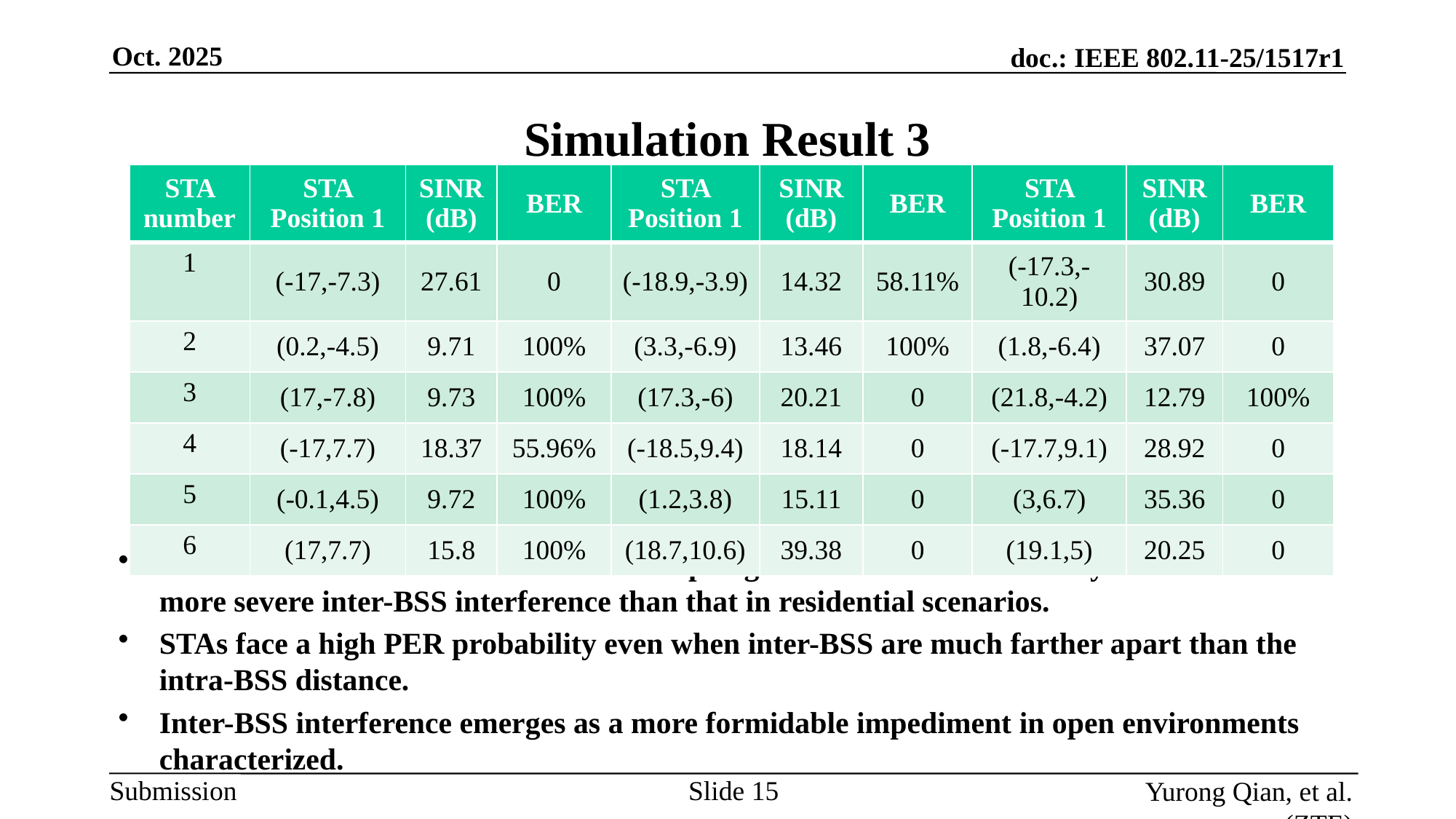

# Simulation Result 3
| STA number | STA Position 1 | SINR (dB) | BER | STA Position 1 | SINR (dB) | BER | STA Position 1 | SINR (dB) | BER |
| --- | --- | --- | --- | --- | --- | --- | --- | --- | --- |
| 1 | (-17,-7.3) | 27.61 | 0 | (-18.9,-3.9) | 14.32 | 58.11% | (-17.3,-10.2) | 30.89 | 0 |
| 2 | (0.2,-4.5) | 9.71 | 100% | (3.3,-6.9) | 13.46 | 100% | (1.8,-6.4) | 37.07 | 0 |
| 3 | (17,-7.8) | 9.73 | 100% | (17.3,-6) | 20.21 | 0 | (21.8,-4.2) | 12.79 | 100% |
| 4 | (-17,7.7) | 18.37 | 55.96% | (-18.5,9.4) | 18.14 | 0 | (-17.7,9.1) | 28.92 | 0 |
| 5 | (-0.1,4.5) | 9.72 | 100% | (1.2,3.8) | 15.11 | 0 | (3,6.7) | 35.36 | 0 |
| 6 | (17,7.7) | 15.8 | 100% | (18.7,10.6) | 39.38 | 0 | (19.1,5) | 20.25 | 0 |
Three sets of simulations under varied topological conditions consistently demonstrated more severe inter-BSS interference than that in residential scenarios.
STAs face a high PER probability even when inter-BSS are much farther apart than the intra-BSS distance.
Inter-BSS interference emerges as a more formidable impediment in open environments characterized.
Slide 15
Yurong Qian, et al. (ZTE)